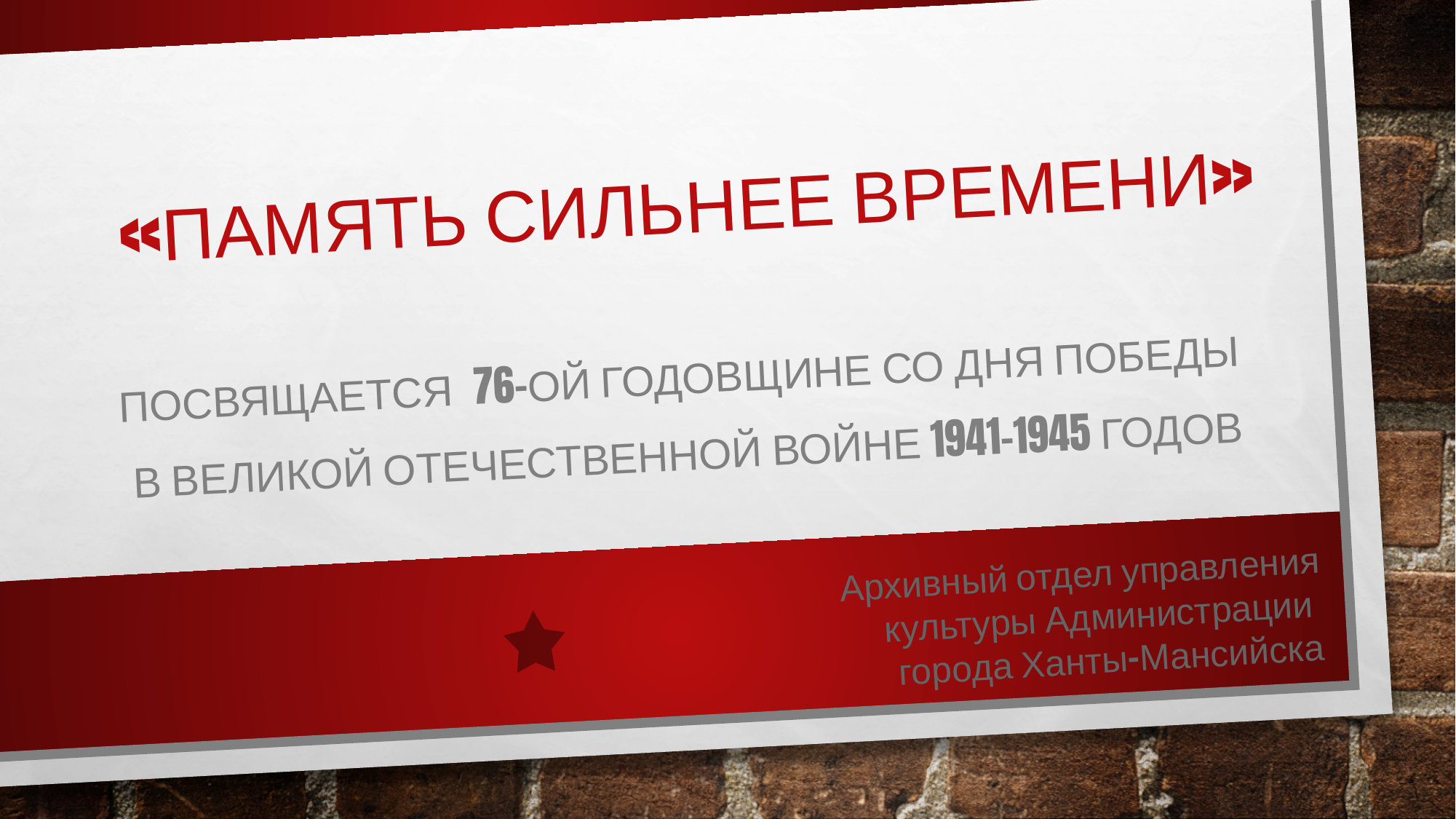

# «Память сильнее времени»
Посвящается  76-ой годовщине со дня победы
в великой отечественной войне 1941-1945 годов
Архивный отдел управления культуры Администрации
города Ханты-Мансийска